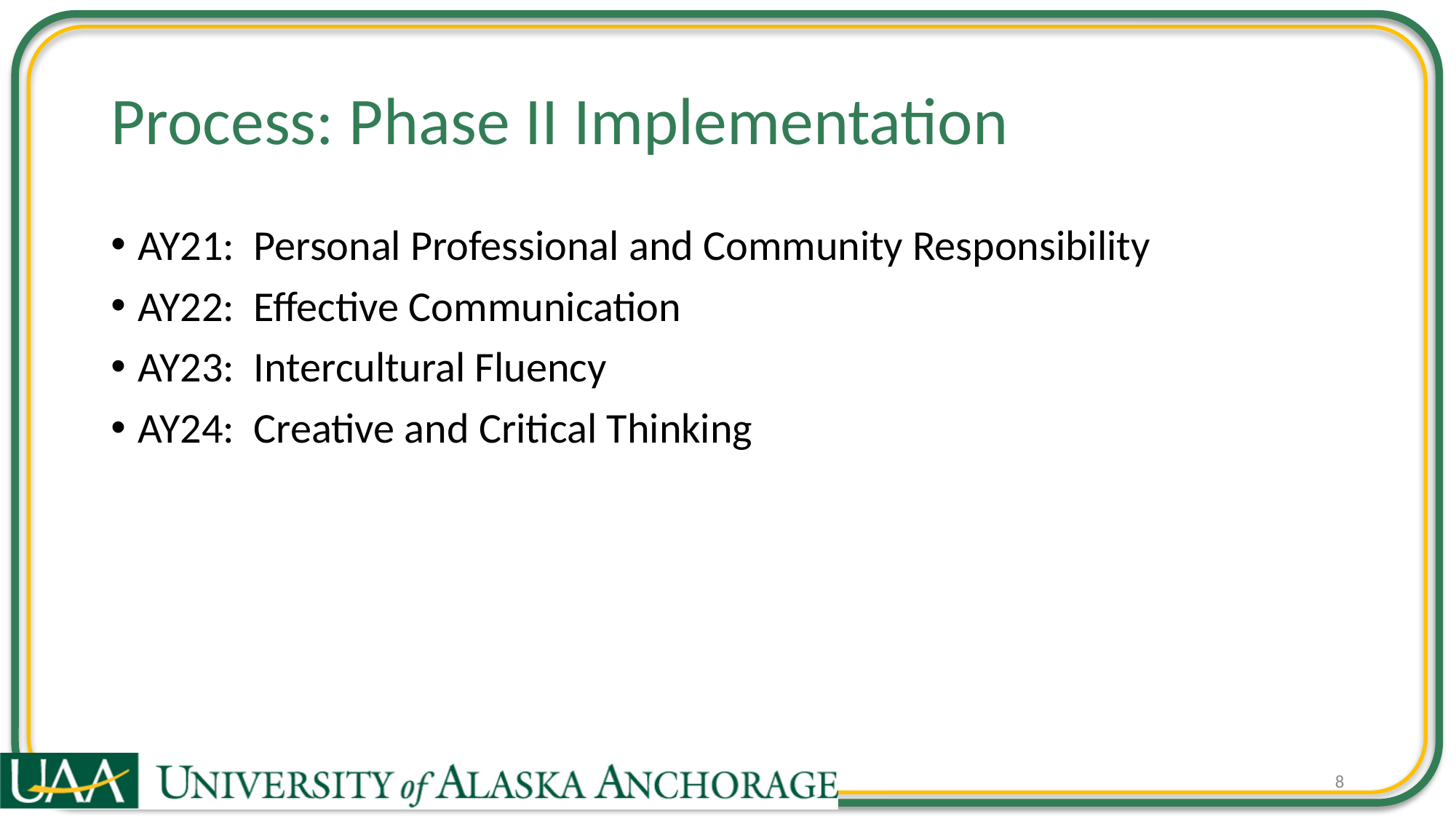

# Process: Phase II Implementation
AY21:  Personal Professional and Community Responsibility
AY22:  Effective Communication
AY23:  Intercultural Fluency
AY24:  Creative and Critical Thinking

8